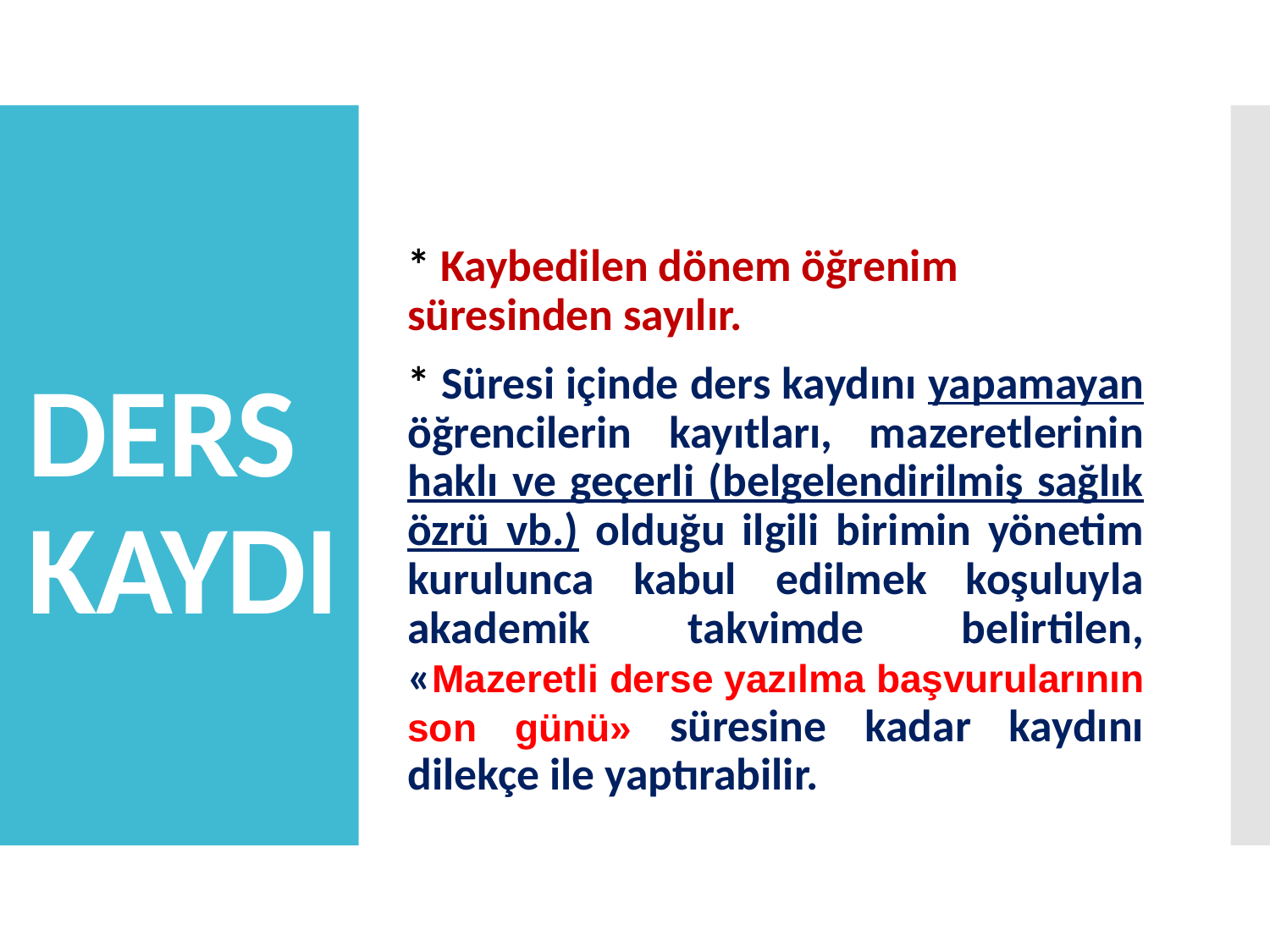

# DERS KAYDI
* Kaybedilen dönem öğrenim süresinden sayılır.
* Süresi içinde ders kaydını yapamayan öğrencilerin kayıtları, mazeretlerinin haklı ve geçerli (belgelendirilmiş sağlık özrü vb.) olduğu ilgili birimin yönetim kurulunca kabul edilmek koşuluyla akademik takvimde belirtilen, «Mazeretli derse yazılma başvurularının son günü» süresine kadar kaydını dilekçe ile yaptırabilir.